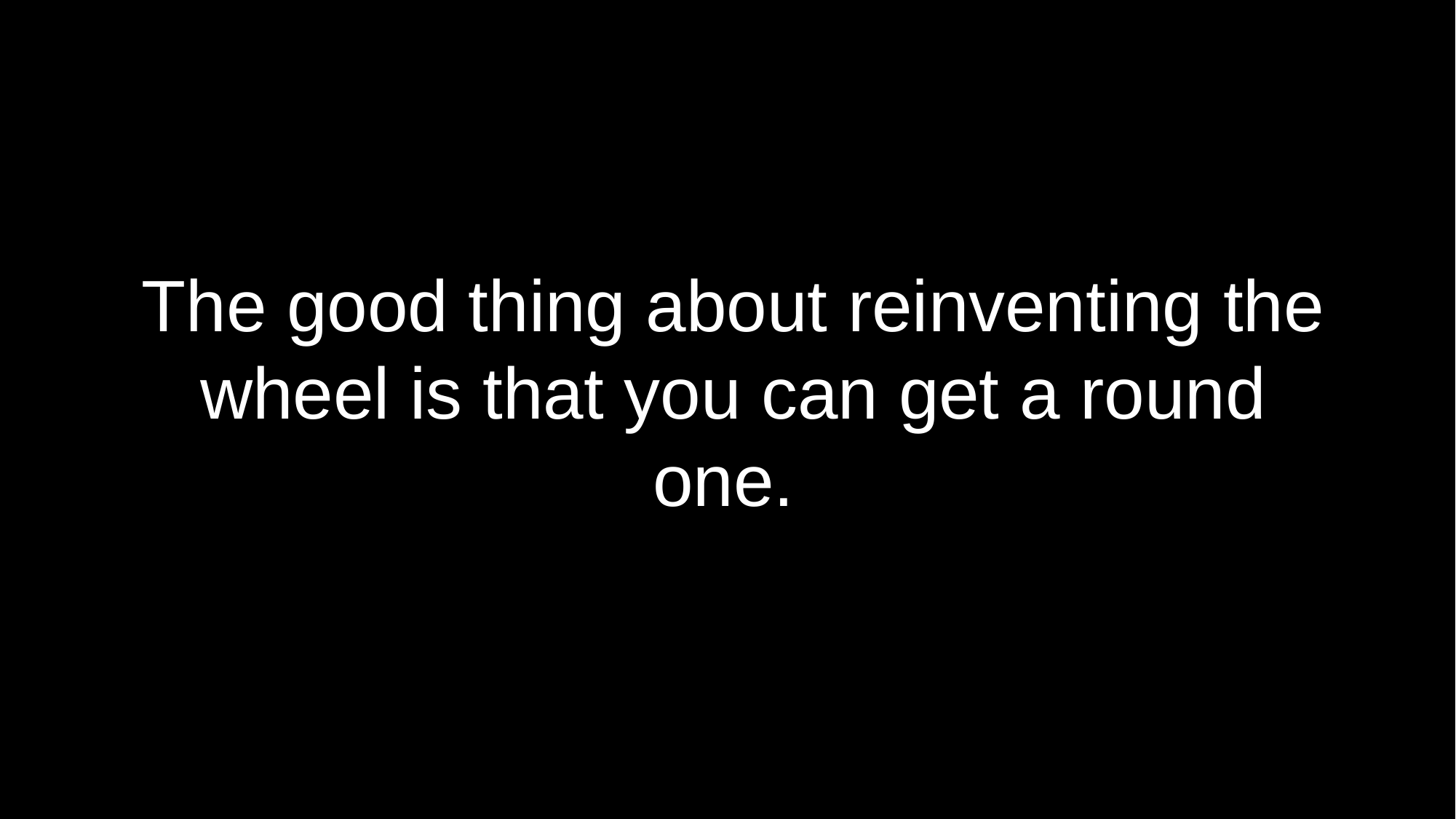

The good thing about reinventing the wheel is that you can get a round one.